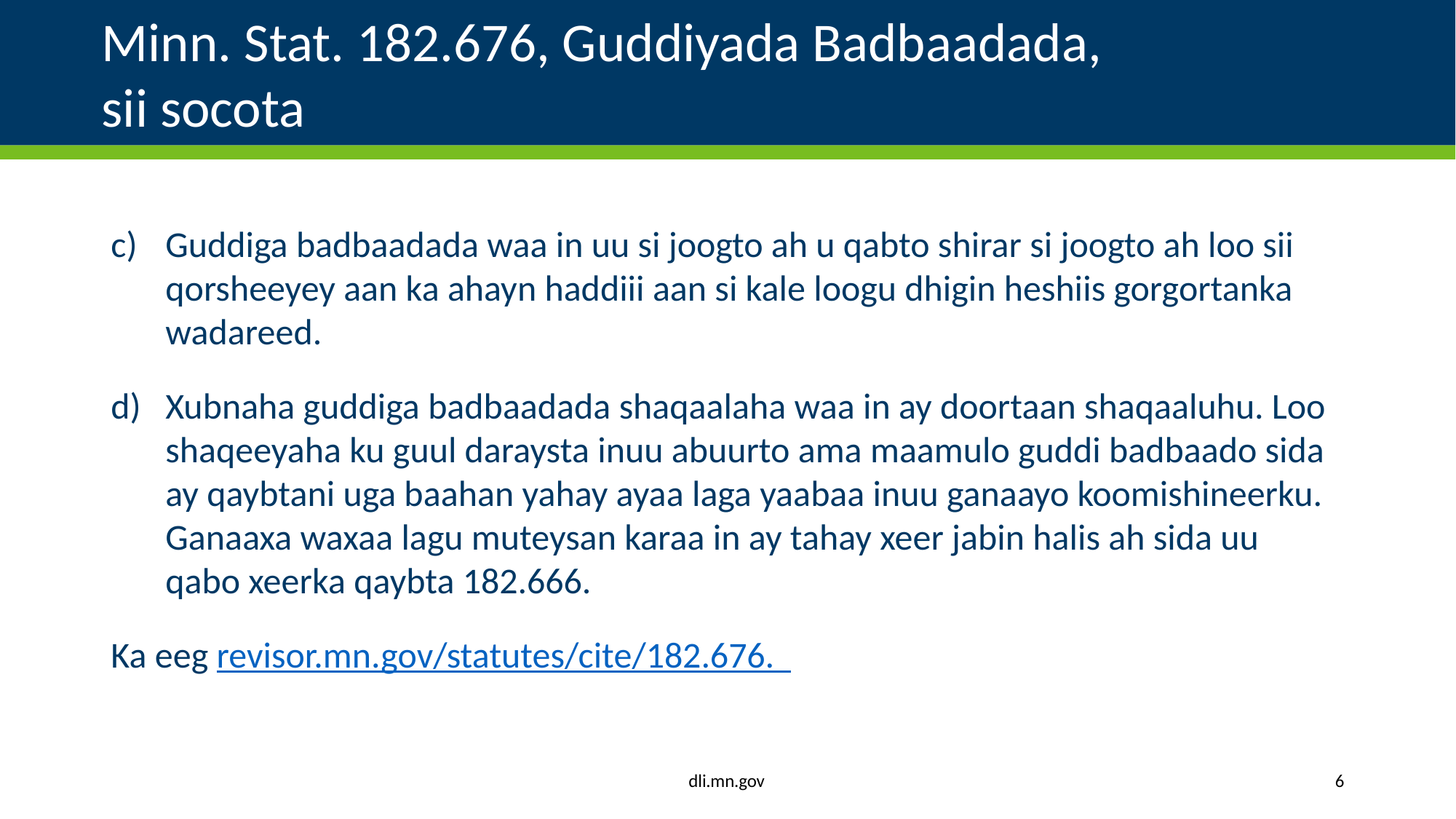

# Minn. Stat. 182.676, Guddiyada Badbaadada,              sii socota
Guddiga badbaadada waa in uu si joogto ah u qabto shirar si joogto ah loo sii qorsheeyey aan ka ahayn haddiii aan si kale loogu dhigin heshiis gorgortanka wadareed.
Xubnaha guddiga badbaadada shaqaalaha waa in ay doortaan shaqaaluhu. Loo shaqeeyaha ku guul daraysta inuu abuurto ama maamulo guddi badbaado sida ay qaybtani uga baahan yahay ayaa laga yaabaa inuu ganaayo koomishineerku. Ganaaxa waxaa lagu muteysan karaa in ay tahay xeer jabin halis ah sida uu qabo xeerka qaybta 182.666.
Ka eeg revisor.mn.gov/statutes/cite/182.676.
dli.mn.gov
6